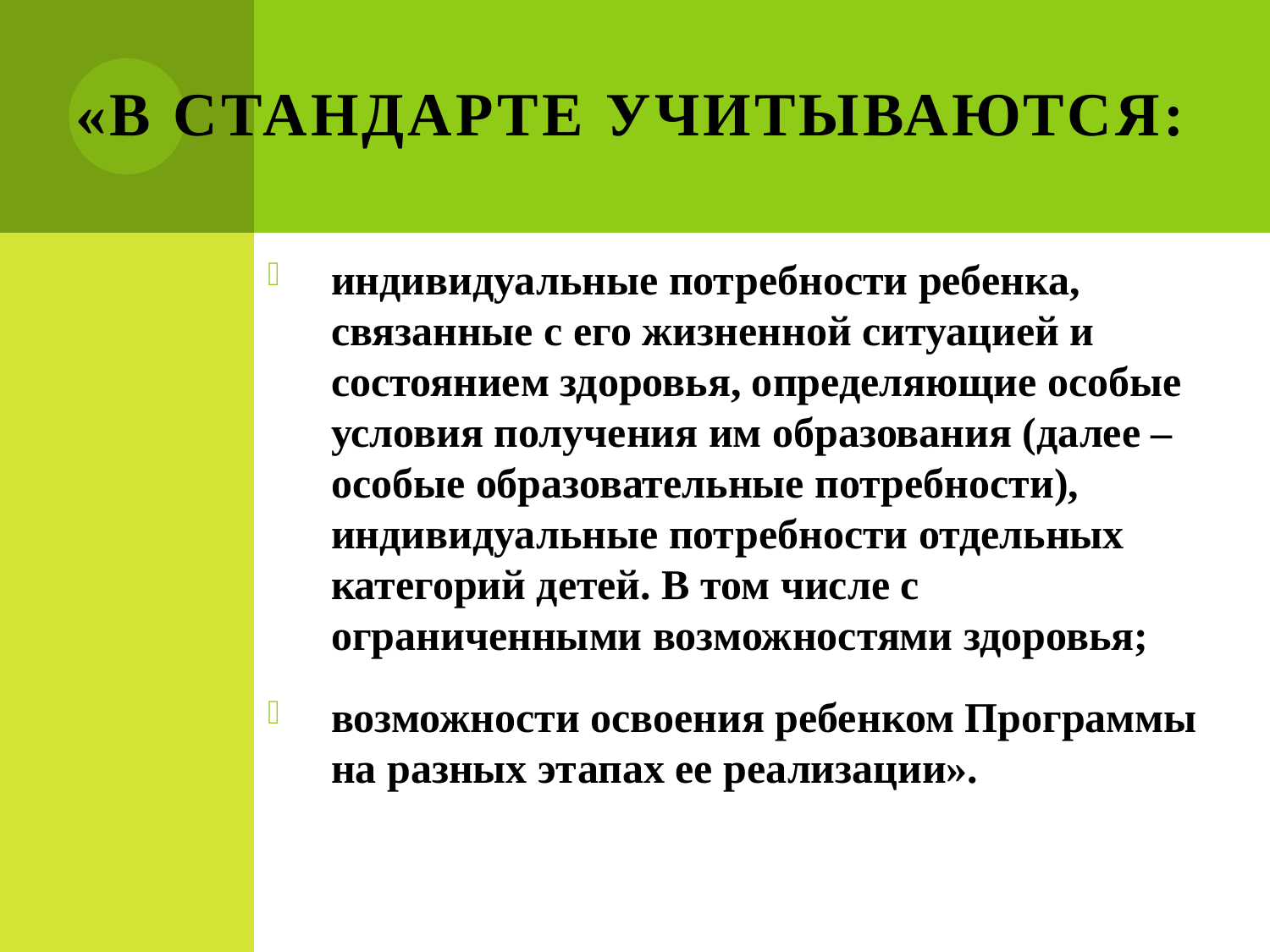

# «В Стандарте учитываются:
индивидуальные потребности ребенка, связанные с его жизненной ситуацией и состоянием здоровья, определяющие особые условия получения им образования (далее – особые образовательные потребности), индивидуальные потребности отдельных категорий детей. В том числе с ограниченными возможностями здоровья;
возможности освоения ребенком Программы на разных этапах ее реализации».